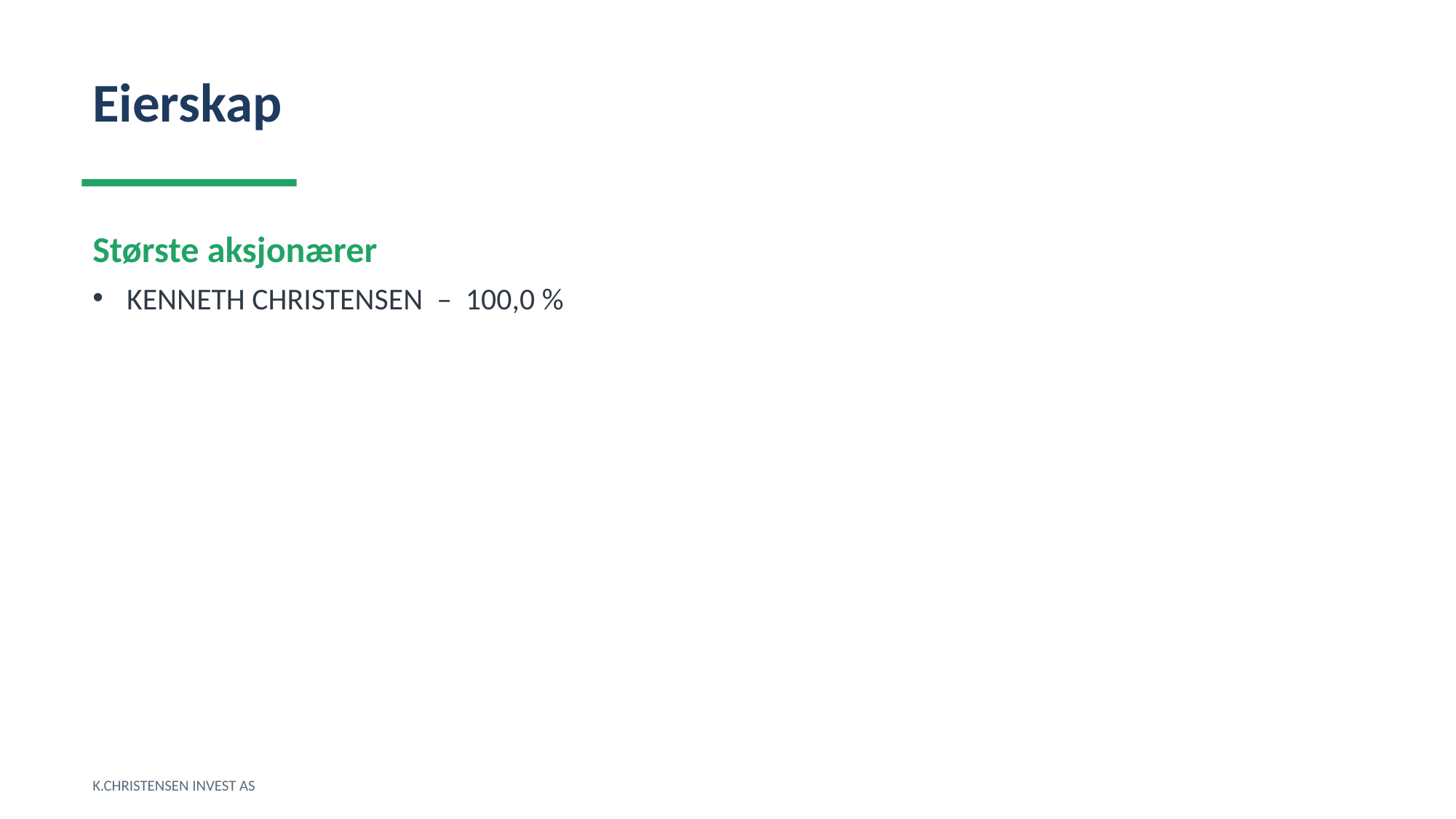

Eierskap

Største aksjonærer
KENNETH CHRISTENSEN  –  100,0 %
K.CHRISTENSEN INVEST AS